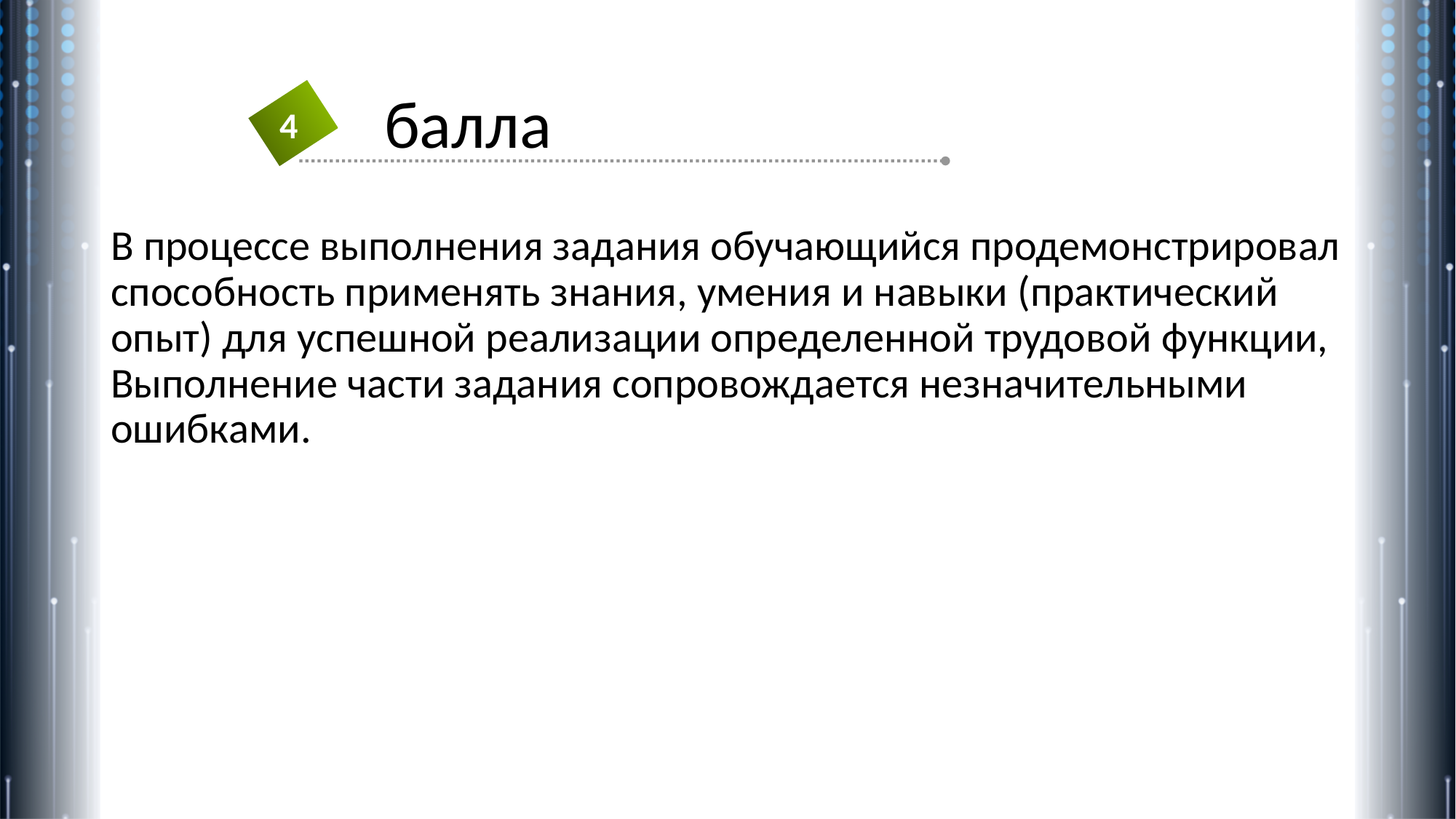

балла

4

# В процессе выполнения задания обучающийся продемонстрировал способность применять знания, умения и навыки (практический опыт) для успешной реализации определенной трудовой функции, Выполнение части задания сопровождается незначительными ошибками.